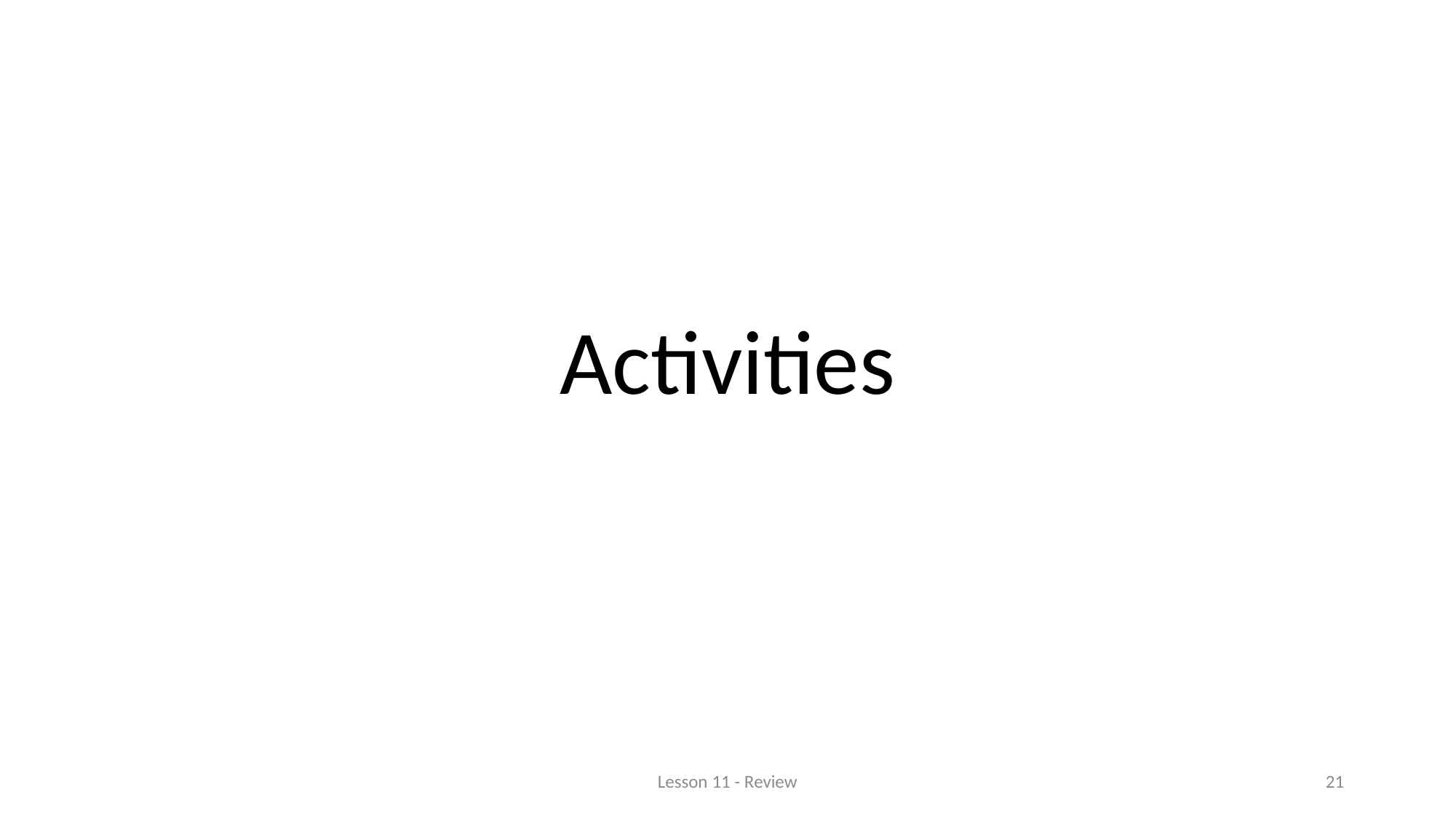

# Activities
Lesson 11 - Review
21